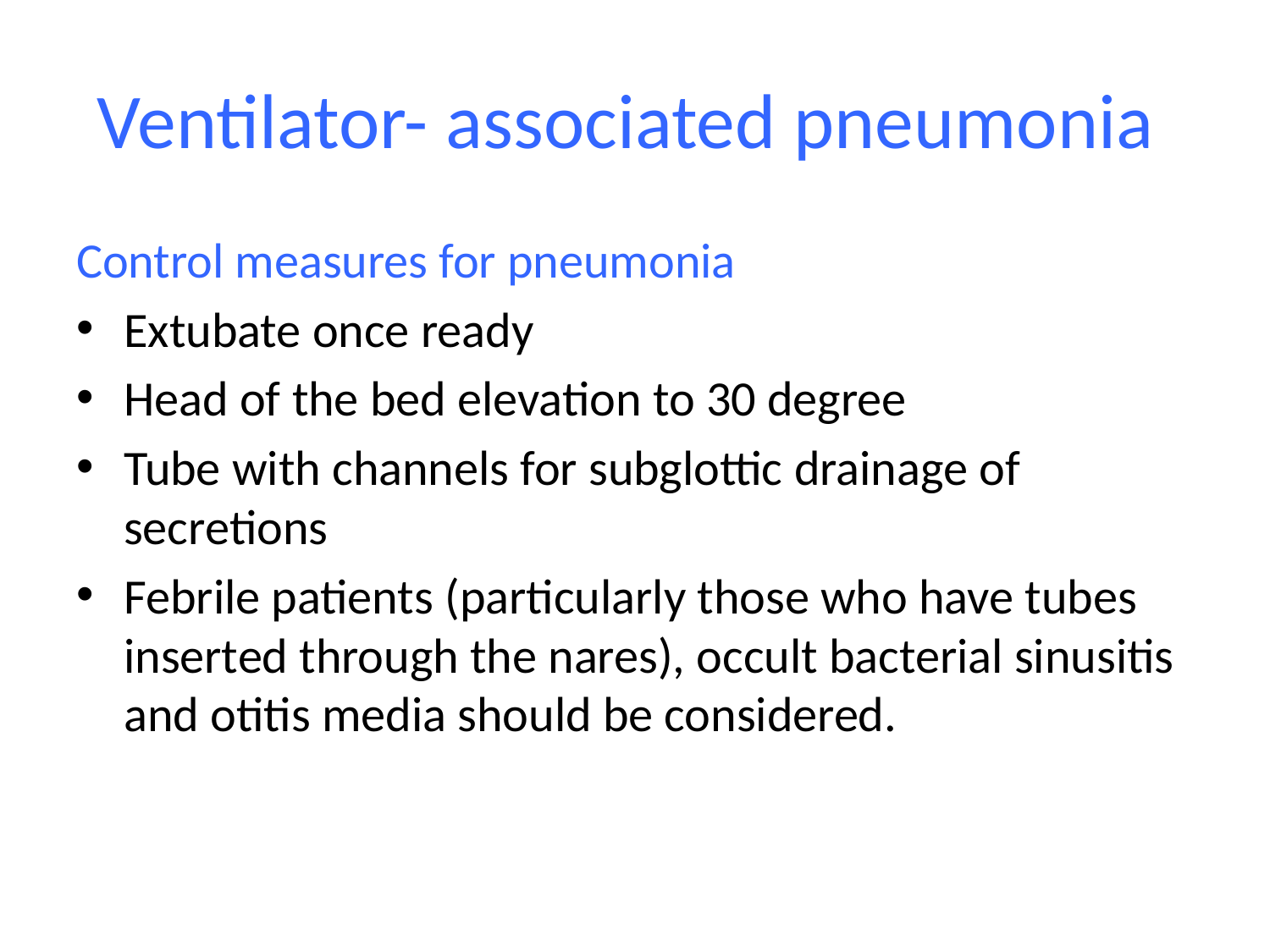

# Ventilator- associated pneumonia
Control measures for pneumonia
Extubate once ready
Head of the bed elevation to 30 degree
Tube with channels for subglottic drainage of secretions
Febrile patients (particularly those who have tubes inserted through the nares), occult bacterial sinusitis and otitis media should be considered.